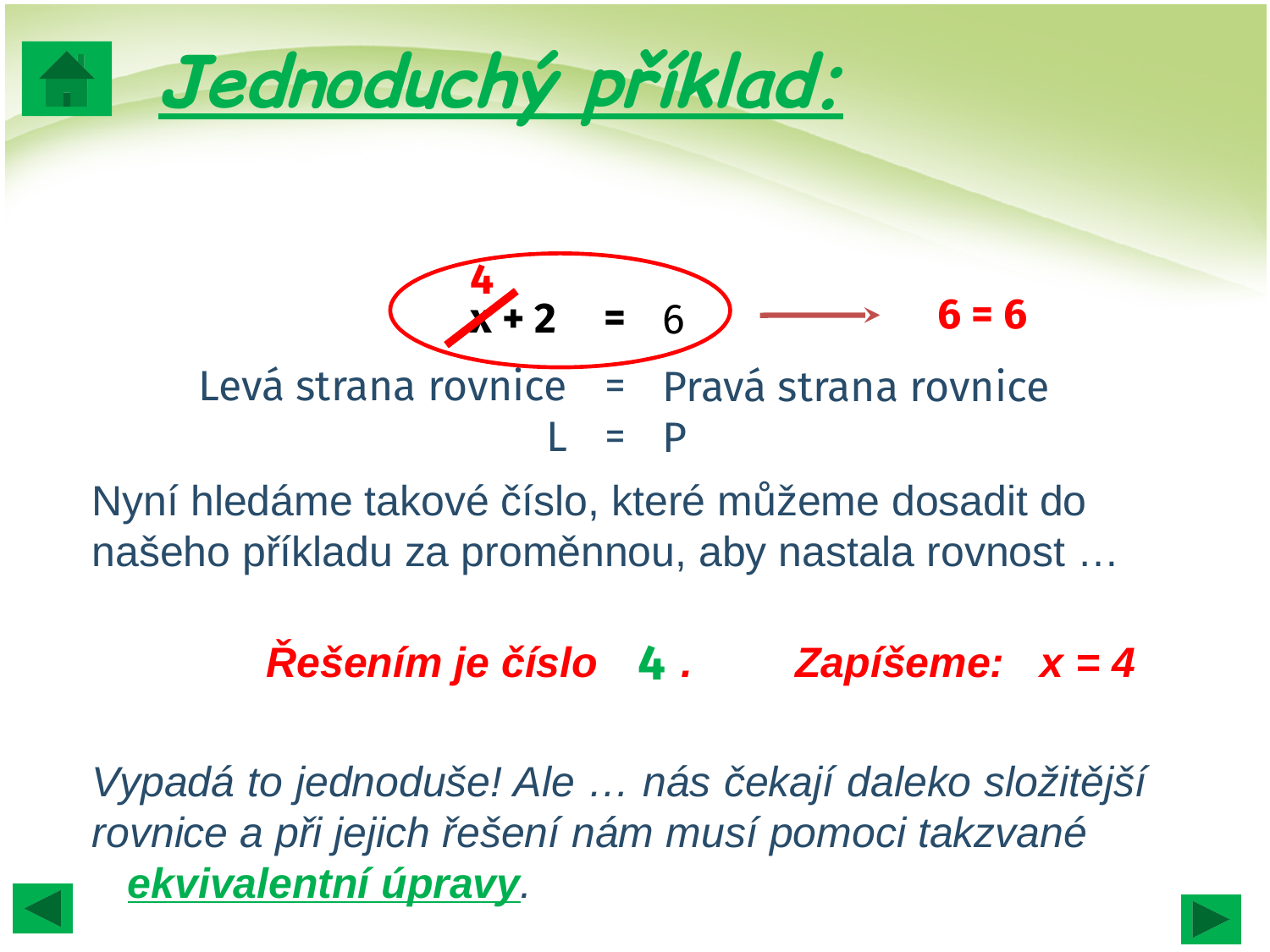

Jednoduchý příklad:

4

=
=
=
x + 2
Levá strana rovnice
L
6 = 6
6
Pravá strana rovnice
P

Nyní hledáme takové číslo, které můžeme dosadit do našeho příkladu za proměnnou, aby nastala rovnost …
4
Řešením je číslo       .
Zapíšeme:   x = 4
Vypadá to jednoduše! Ale … nás čekají daleko složitější rovnice a při jejich řešení nám musí pomoci takzvané         ekvivalentní úpravy.